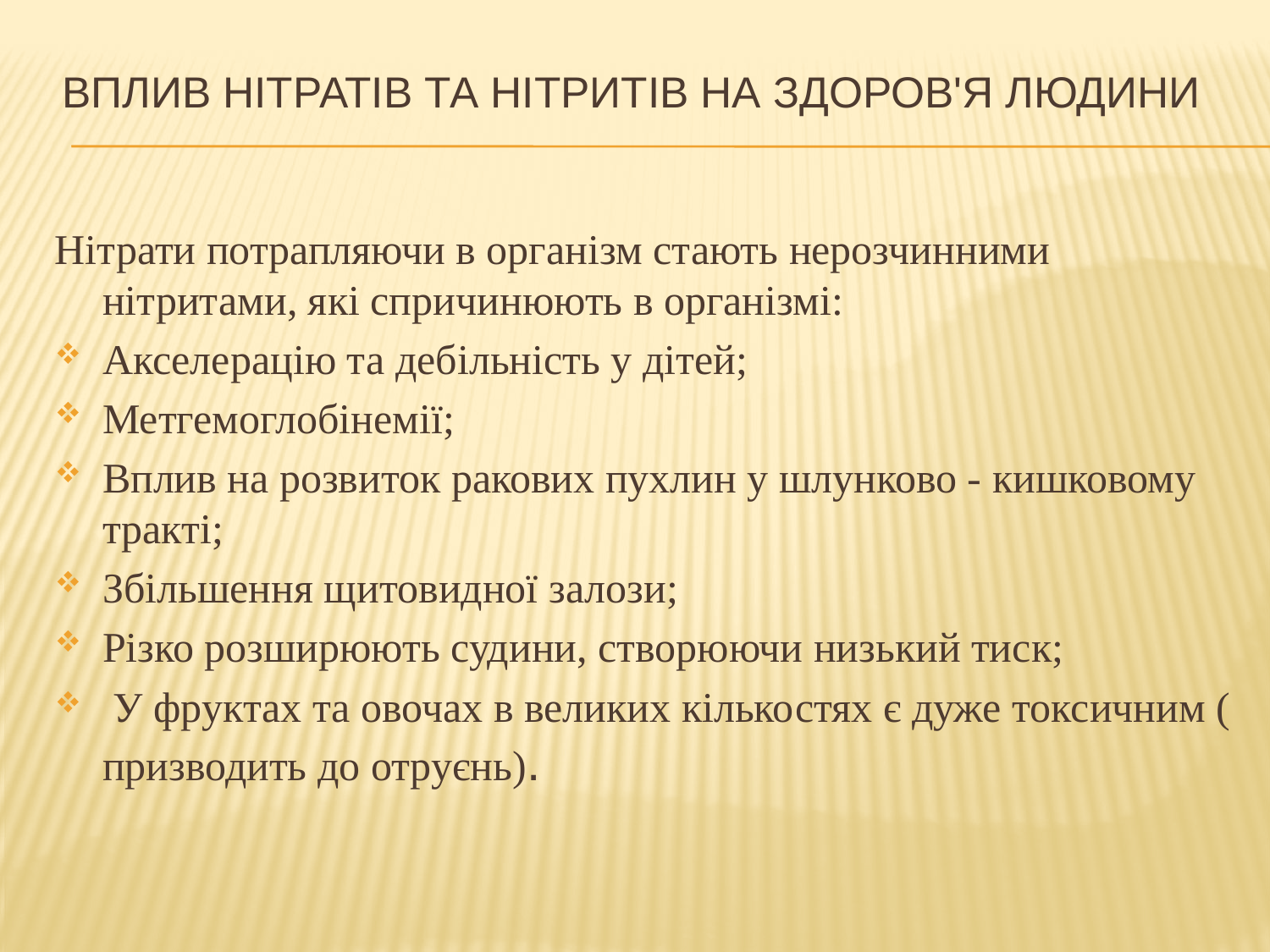

# Вплив нітратів та нітритів на здоровʹя людини
Нітрати потрапляючи в організм стають нерозчинними нітритами, які спричинюють в організмі:
Акселерацію та дебільність у дітей;
Метгемоглобінемії;
Вплив на розвиток ракових пухлин у шлунково - кишковому тракті;
Збільшення щитовидної залози;
Різко розширюють судини, створюючи низький тиск;
 У фруктах та овочах в великих кількостях є дуже токсичним ( призводить до отруєнь).